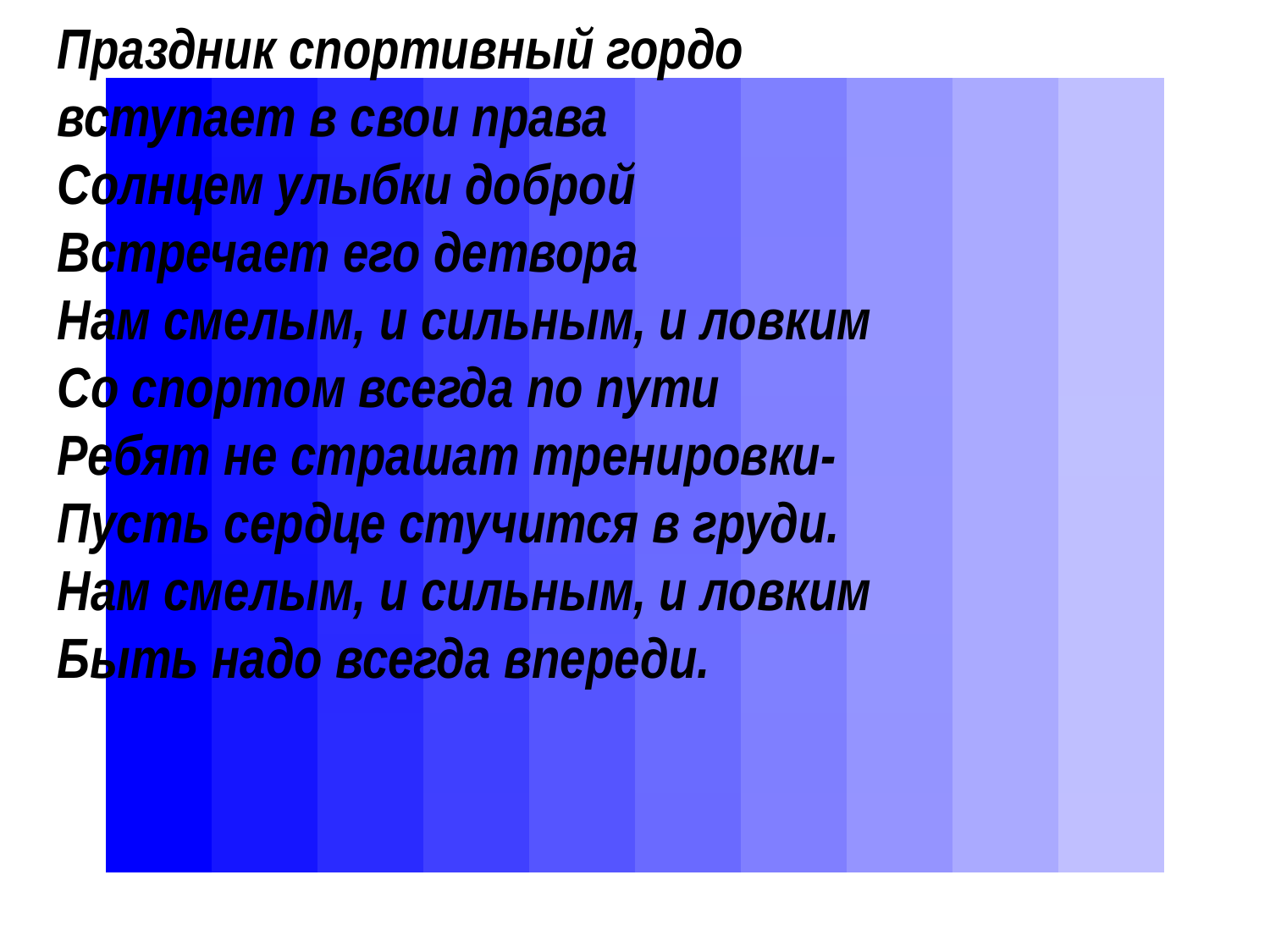

# Праздник спортивный гордо  вступает в свои права  Солнцем улыбки доброй  Встречает его детвора  Нам смелым, и сильным, и ловким  Со спортом всегда по пути  Ребят не страшат тренировки-  Пусть сердце стучится в груди.  Нам смелым, и сильным, и ловким  Быть надо всегда впереди.